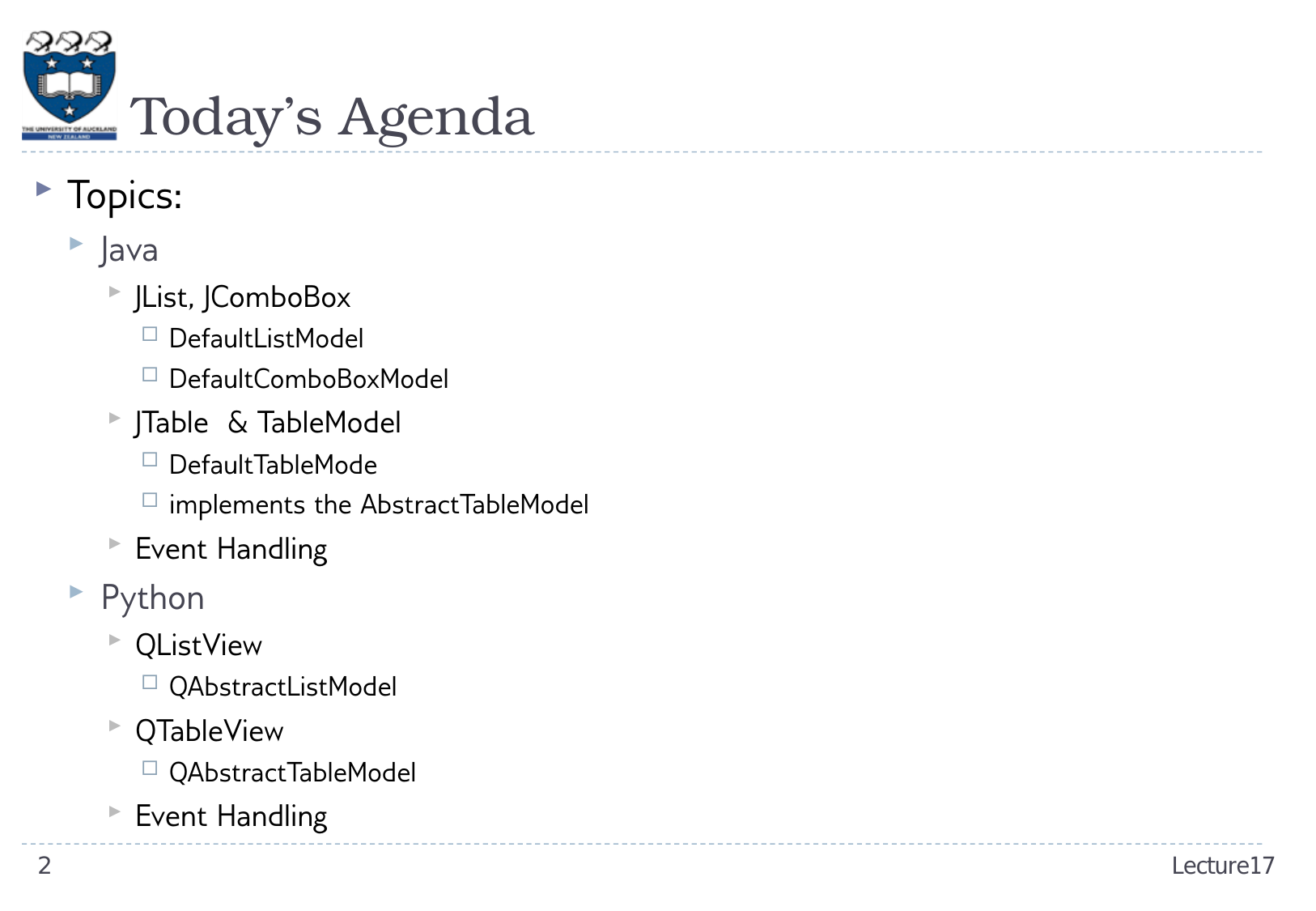

# Today’s Agenda
Topics:
Java
JList, JComboBox
DefaultListModel
DefaultComboBoxModel
JTable  & TableModel
DefaultTableMode
implements the AbstractTableModel
Event Handling
Python
QListView
QAbstractListModel
QTableView
QAbstractTableModel
Event Handling

2
Lecture17